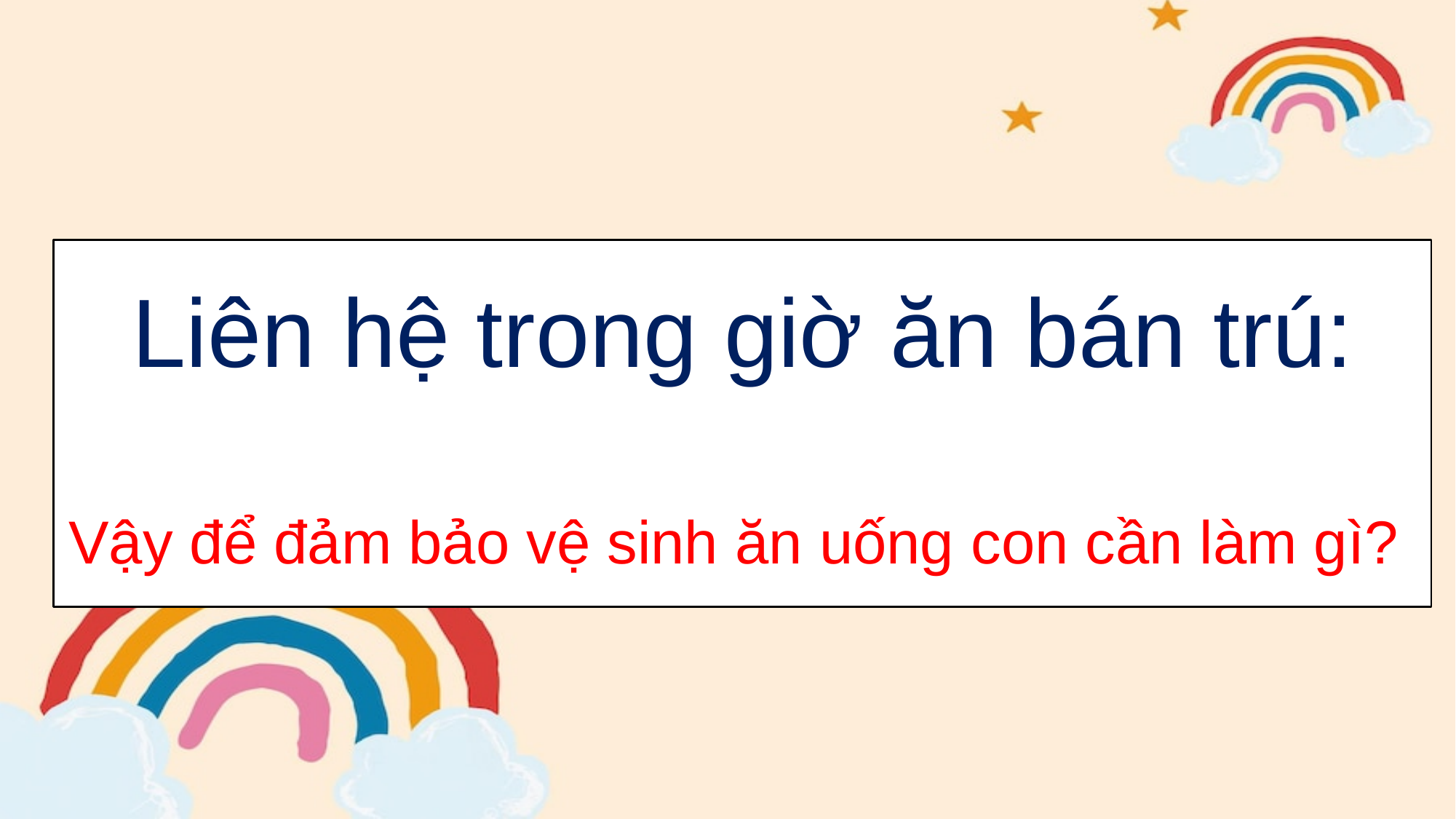

# Liên hệ trong giờ ăn bán trú: Vậy để đảm bảo vệ sinh ăn uống con cần làm gì?